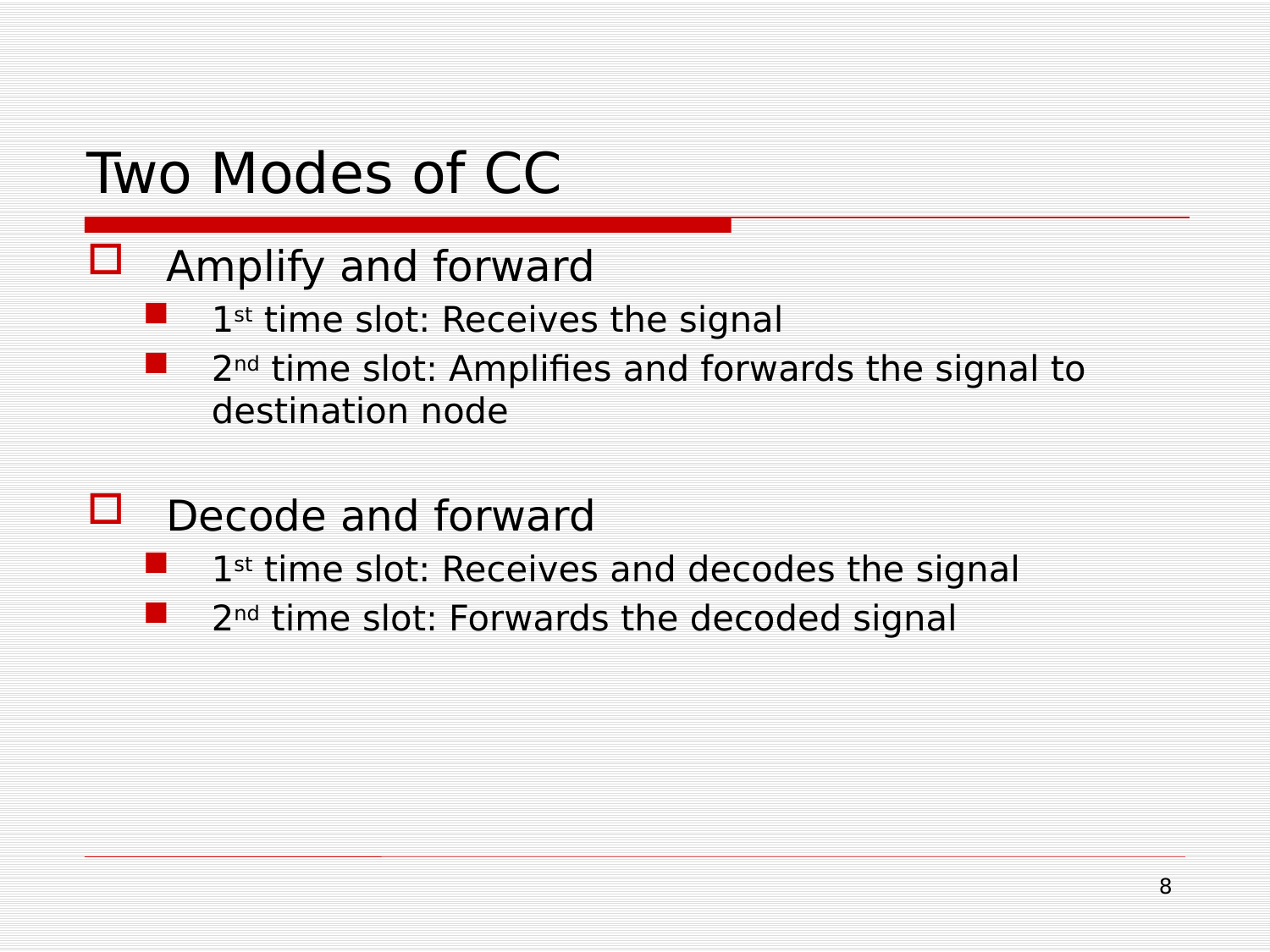

Two Modes of CC
Amplify and forward
1st time slot: Receives the signal
2nd time slot: Amplifies and forwards the signal to destination node

Decode and forward
1st time slot: Receives and decodes the signal
2nd time slot: Forwards the decoded signal
8